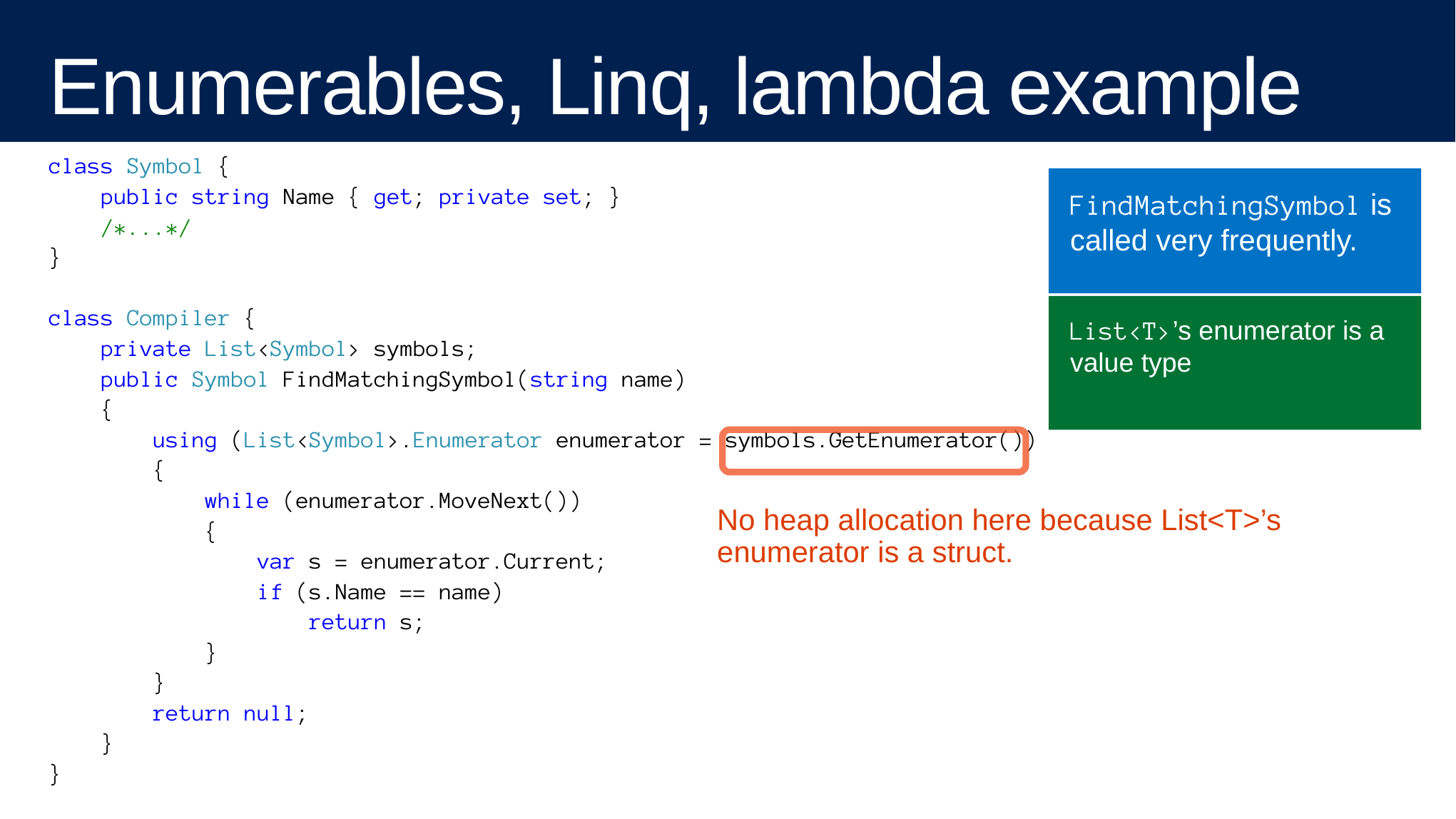

# Enumerables, Linq, lambda example
class Symbol {
    public string Name { get; private set; }
    /*...*/
}

class Compiler {
    private List<Symbol> symbols;
    public Symbol FindMatchingSymbol(string name)
    {
        using (List<Symbol>.Enumerator enumerator = symbols.GetEnumerator())
        {
            while (enumerator.MoveNext())
            {
                var s = enumerator.Current;
                if (s.Name == name)
                    return s;
            }
        }
        return null;
    }
}
FindMatchingSymbol is called very frequently.

List<T>’s enumerator is a value type

No heap allocation here because List<T>’s enumerator is a struct.